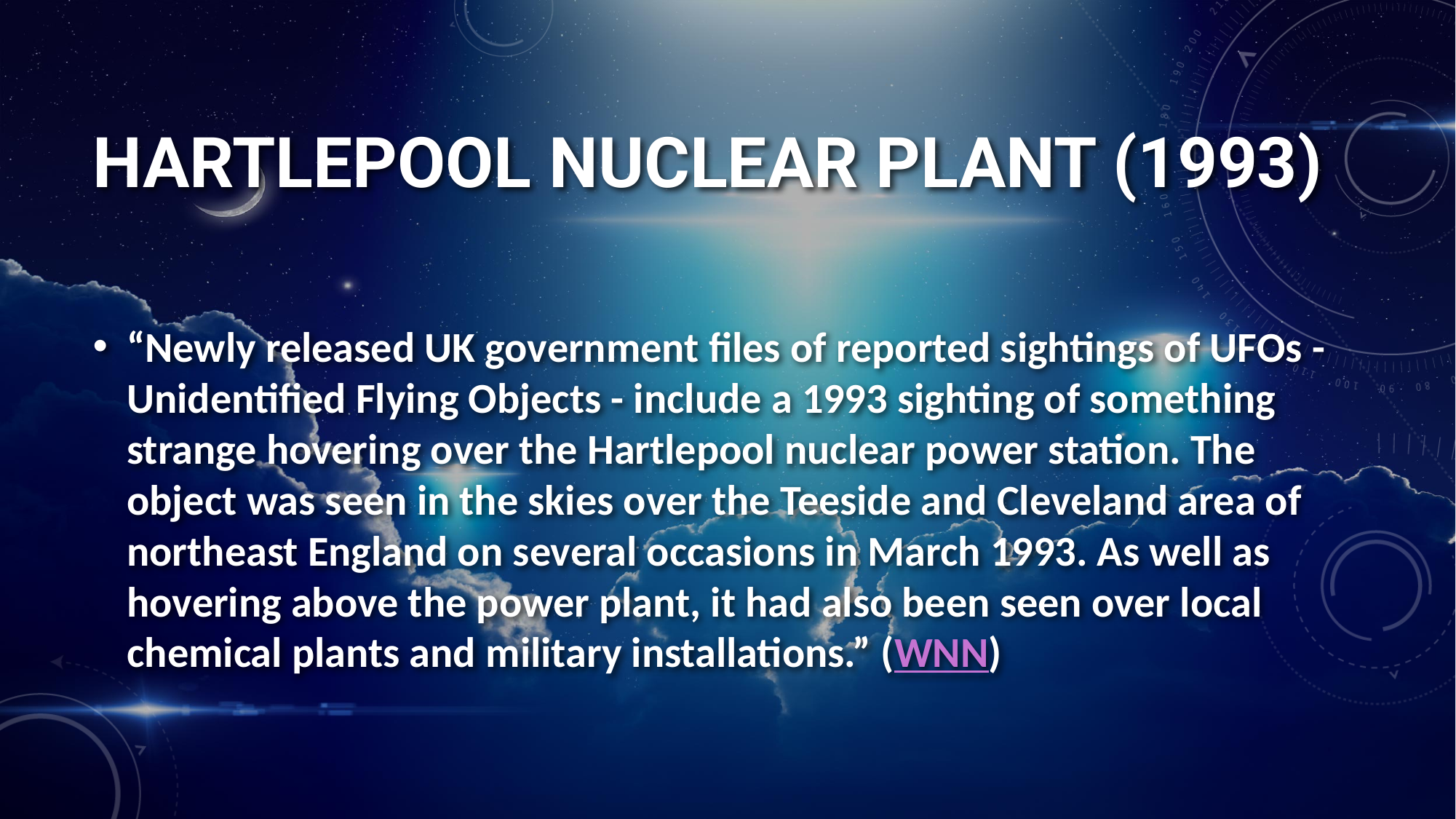

# Hartlepool nuclear plant (1993)
“Newly released UK government files of reported sightings of UFOs - Unidentified Flying Objects - include a 1993 sighting of something strange hovering over the Hartlepool nuclear power station. The object was seen in the skies over the Teeside and Cleveland area of northeast England on several occasions in March 1993. As well as hovering above the power plant, it had also been seen over local chemical plants and military installations.” (WNN)